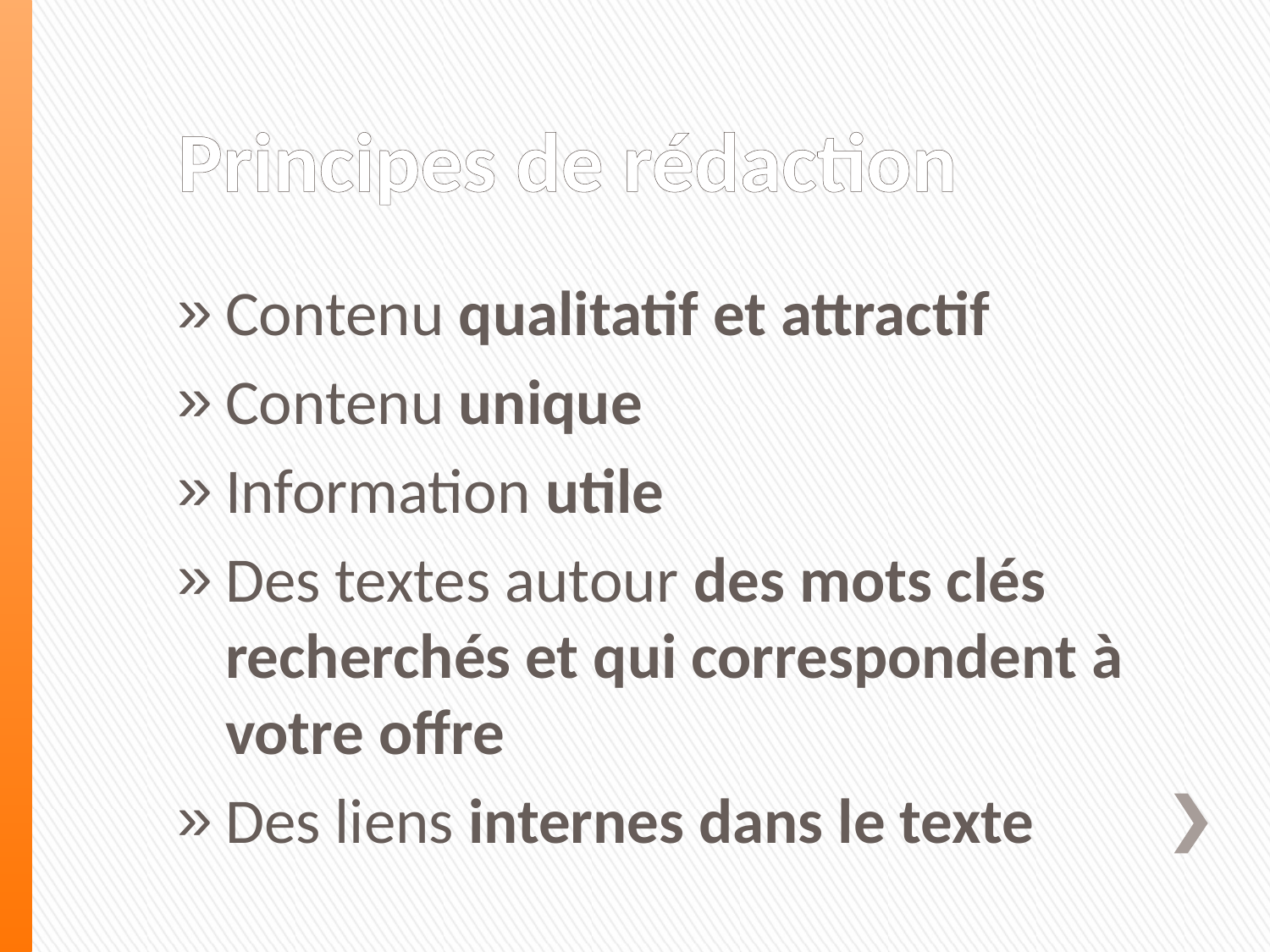

# Principes de rédaction
Contenu qualitatif et attractif
Contenu unique
Information utile
Des textes autour des mots clés recherchés et qui correspondent à votre offre
Des liens internes dans le texte